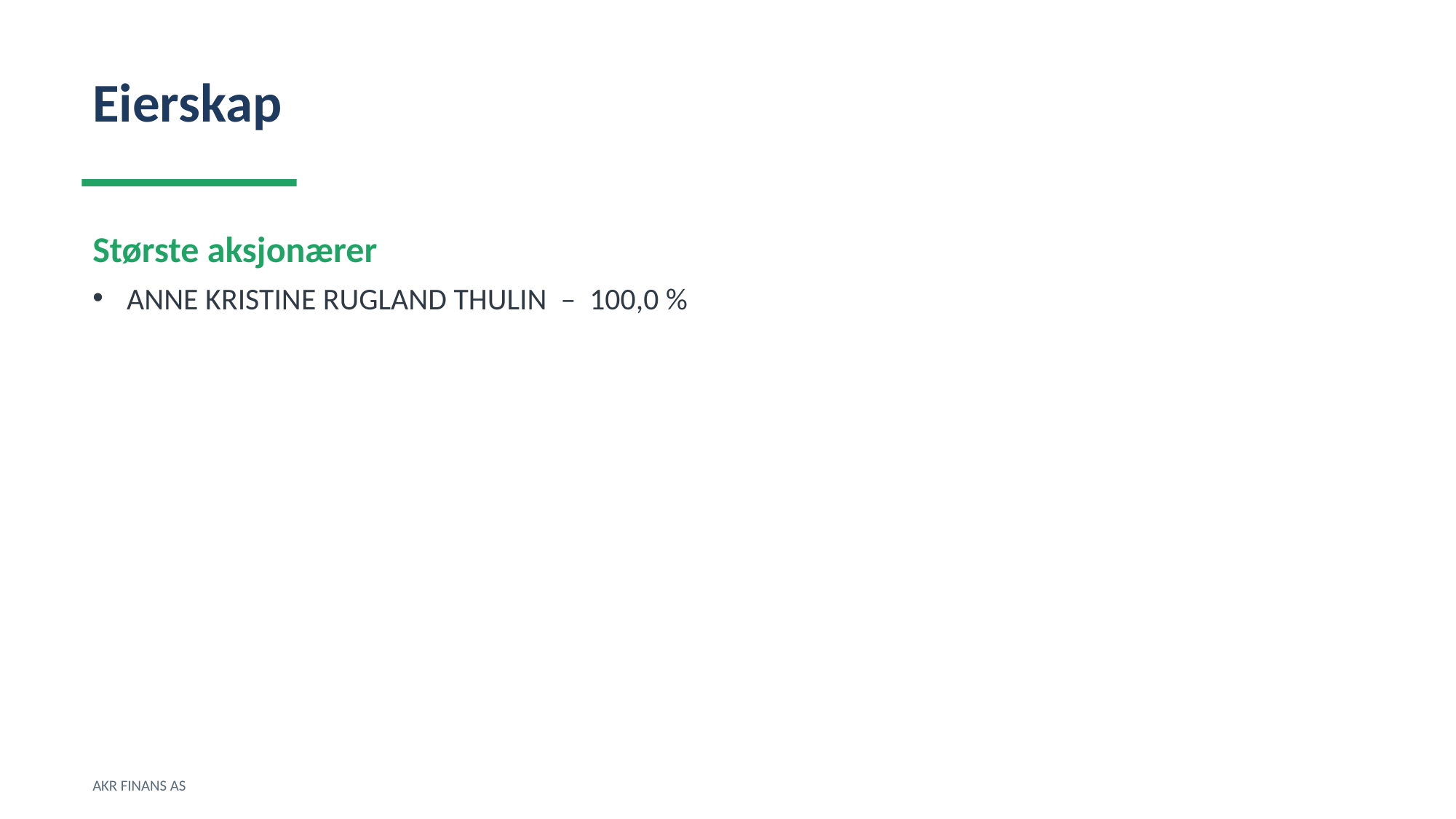

Eierskap

Største aksjonærer
ANNE KRISTINE RUGLAND THULIN  –  100,0 %
AKR FINANS AS